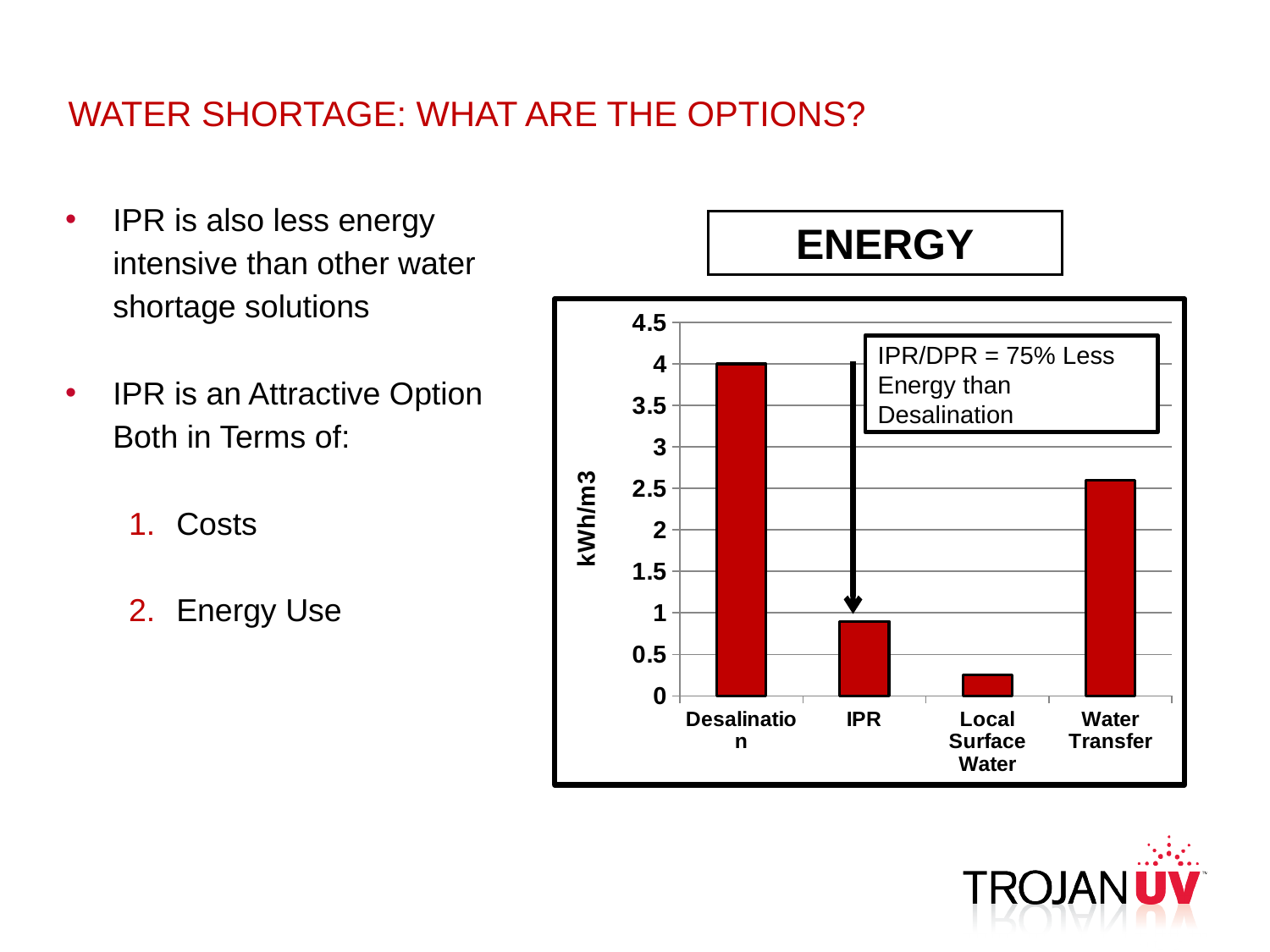

Water Shortage: what are the options?
IPR is also less energy intensive than other water shortage solutions

IPR is an Attractive Option Both in Terms of:

Costs

Energy Use
ENERGY

### Chart

| Category |  |
|---|---|
| Desalination | 4.0 |
| IPR | 0.9 |
| Local Surface Water | 0.25 |
| Water Transfer | 2.6 |
IPR/DPR = 75% Less Energy than Desalination